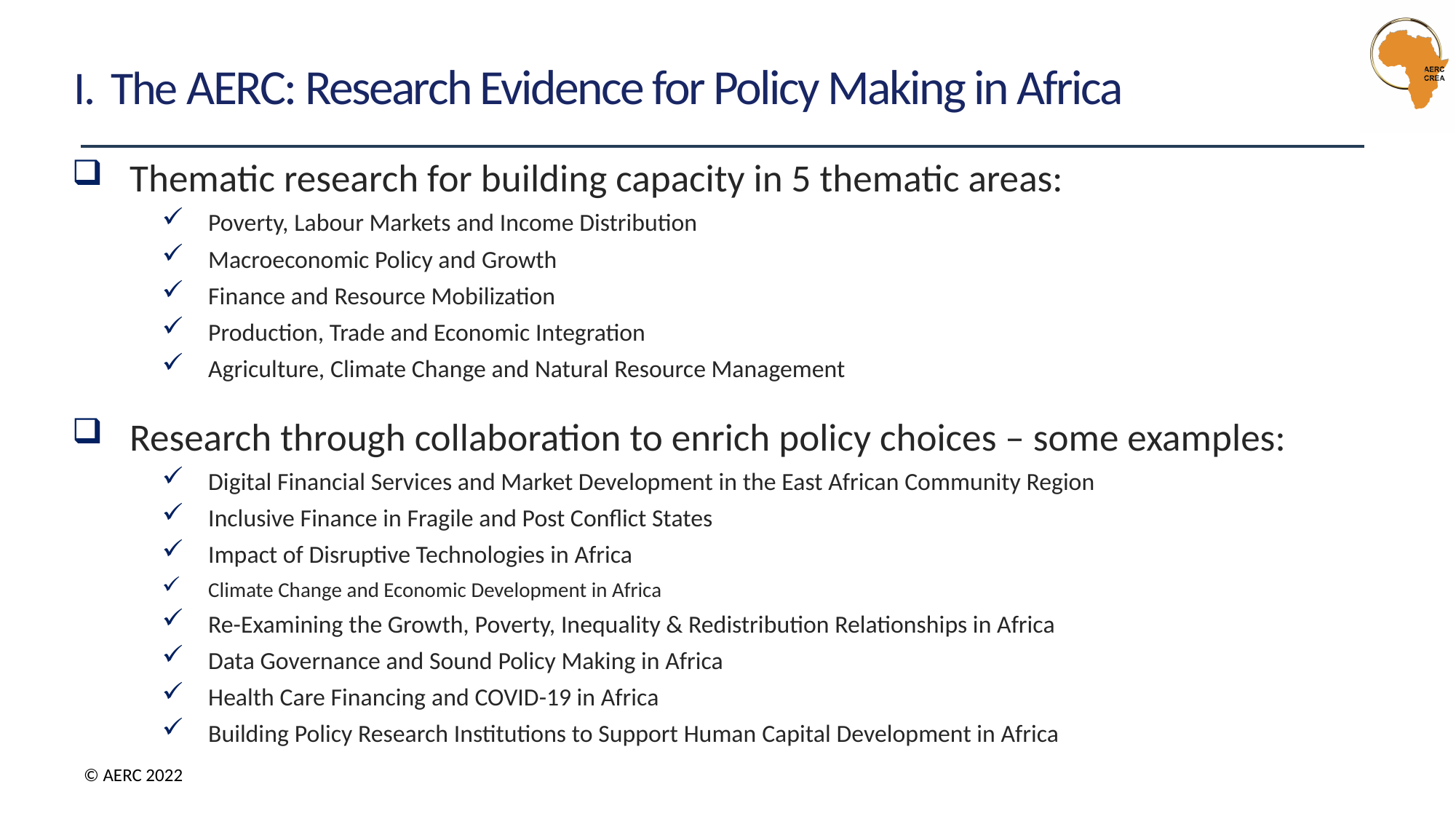

# I.  The AERC: Research Evidence for Policy Making in Africa
Thematic research for building capacity in 5 thematic areas:
Poverty, Labour Markets and Income Distribution
Macroeconomic Policy and Growth
Finance and Resource Mobilization
Production, Trade and Economic Integration
Agriculture, Climate Change and Natural Resource Management

Research through collaboration to enrich policy choices – some examples:
Digital Financial Services and Market Development in the East African Community Region
Inclusive Finance in Fragile and Post Conflict States
Impact of Disruptive Technologies in Africa
Climate Change and Economic Development in Africa
Re-Examining the Growth, Poverty, Inequality & Redistribution Relationships in Africa
Data Governance and Sound Policy Making in Africa
Health Care Financing and COVID-19 in Africa
Building Policy Research Institutions to Support Human Capital Development in Africa